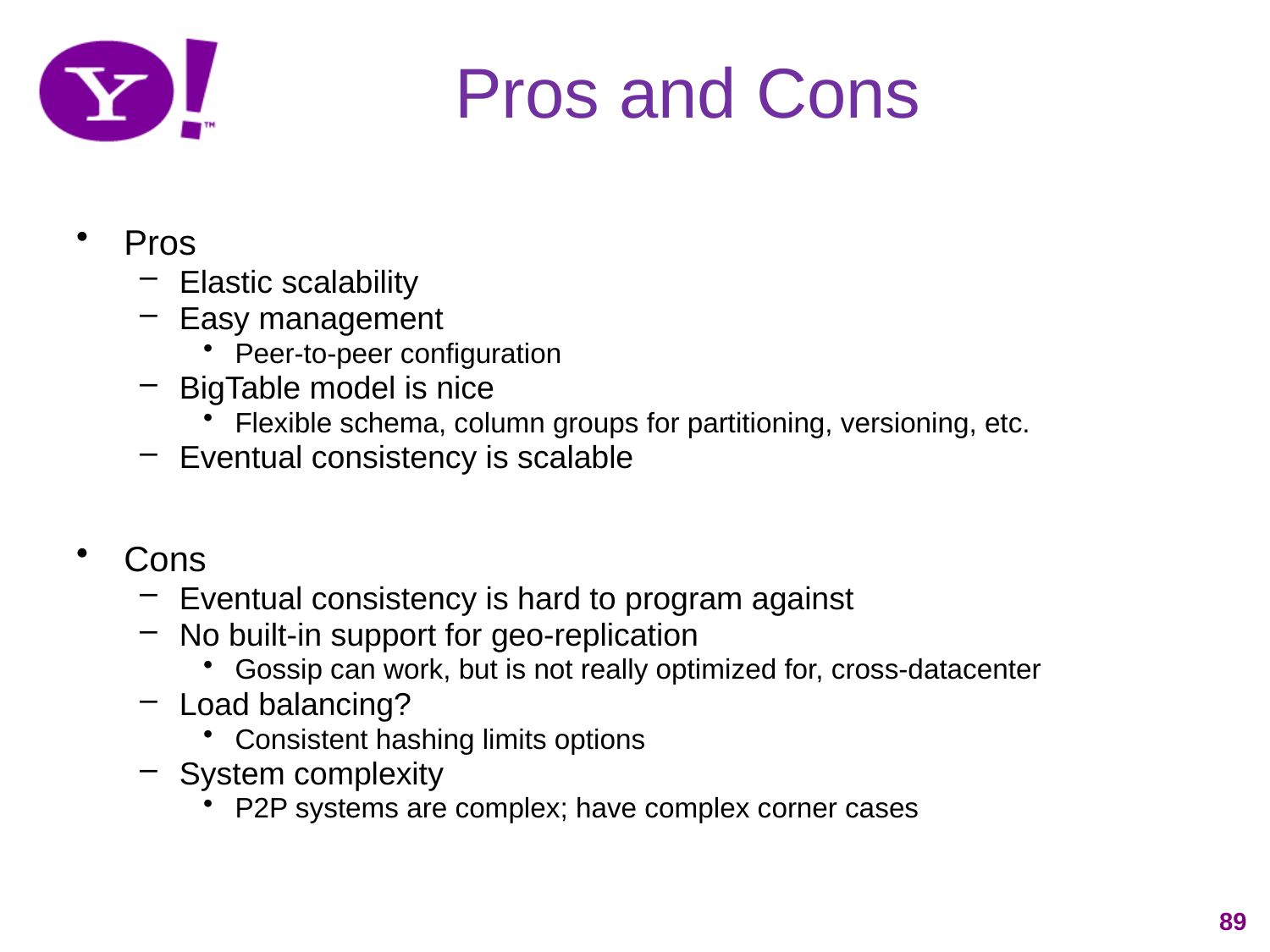

# Pros and Cons
Pros
Elastic scalability
Easy management
Peer-to-peer configuration
BigTable model is nice
Flexible schema, column groups for partitioning, versioning, etc.
Eventual consistency is scalable

Cons
Eventual consistency is hard to program against
No built-in support for geo-replication
Gossip can work, but is not really optimized for, cross-datacenter
Load balancing?
Consistent hashing limits options
System complexity
P2P systems are complex; have complex corner cases